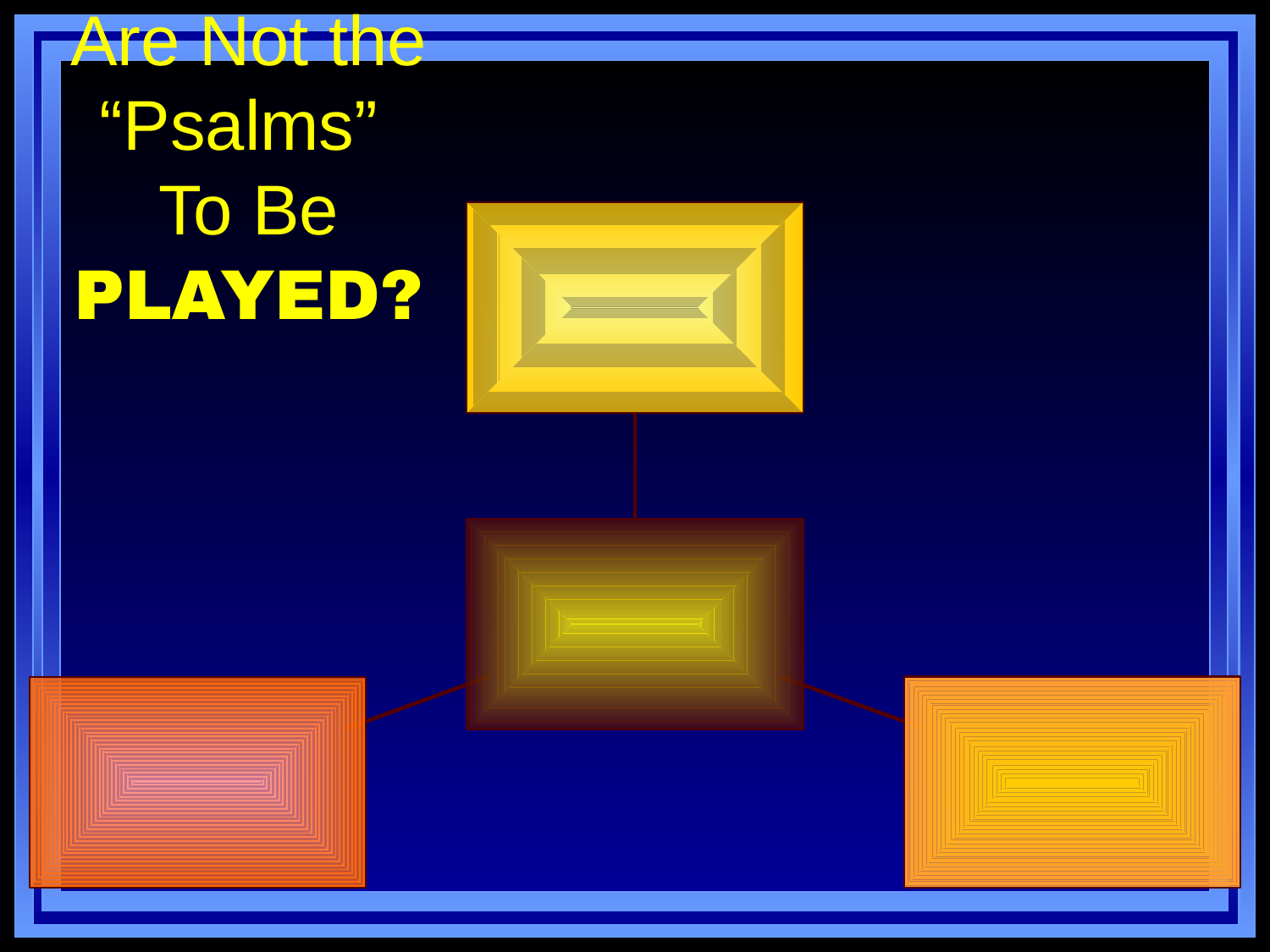

# Are Not the “Psalms” To Be PLAYED?